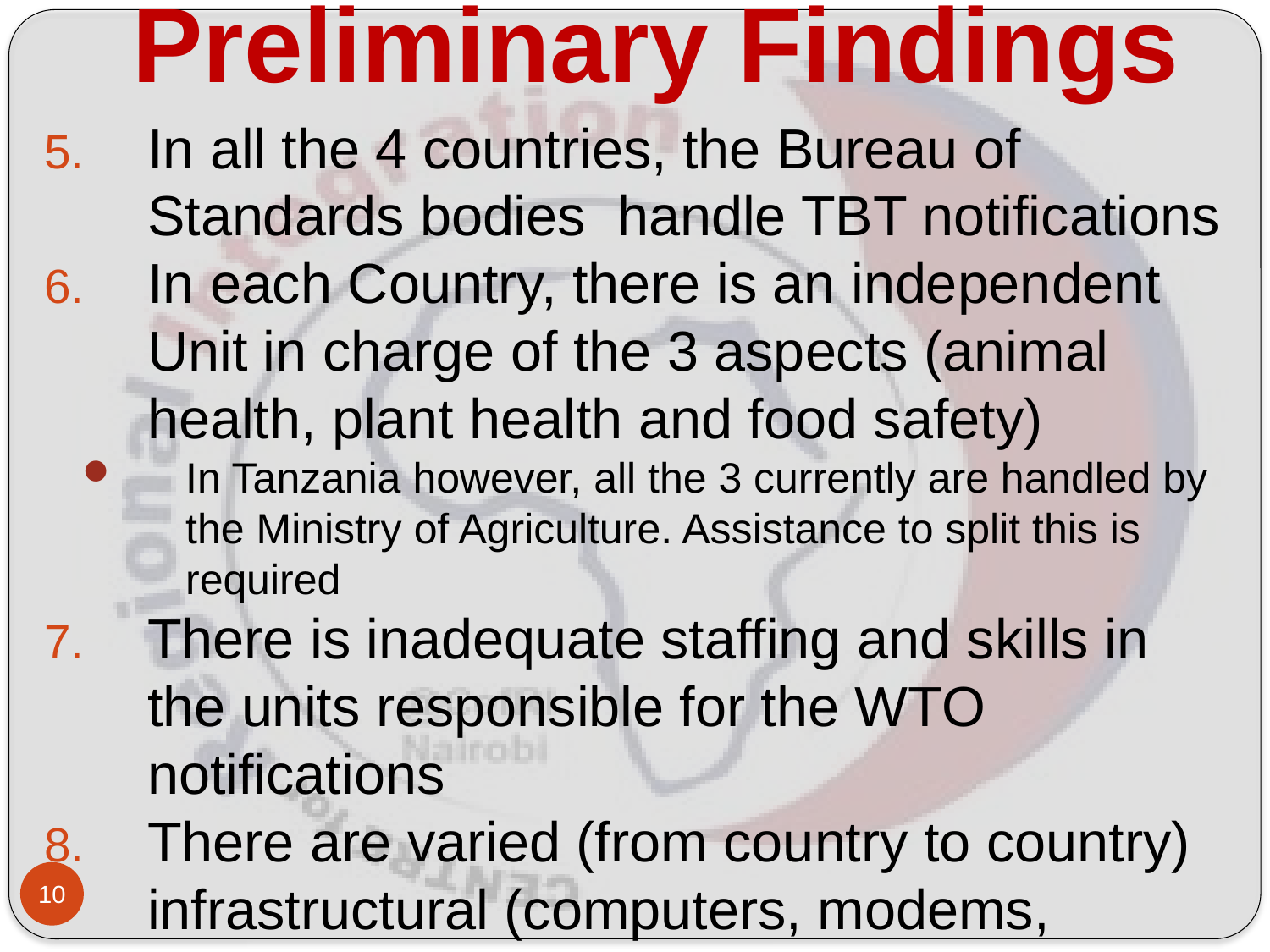

# Preliminary Findings
In all the 4 countries, the Bureau of Standards bodies  handle TBT notifications
In each Country, there is an independent Unit in charge of the 3 aspects (animal health, plant health and food safety)
In Tanzania however, all the 3 currently are handled by the Ministry of Agriculture. Assistance to split this is required
There is inadequate staffing and skills in the units responsible for the WTO notifications
There are varied (from country to country) infrastructural (computers, modems, servers etc.) challenges around implementation of the ENS
10